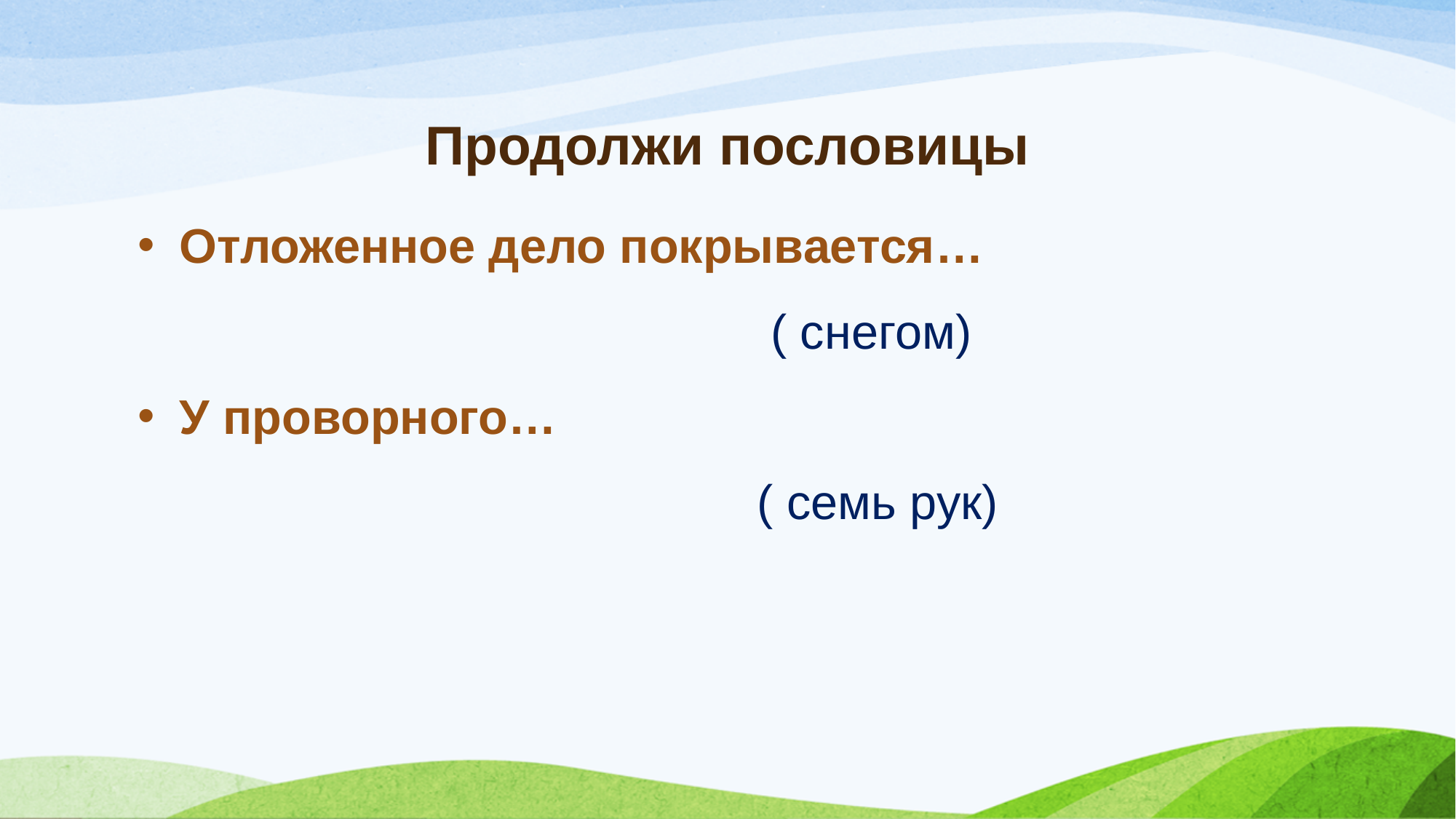

# Продолжи пословицы
Отложенное дело покрывается…
                                               ( снегом)
У проворного…
                                              ( семь рук)